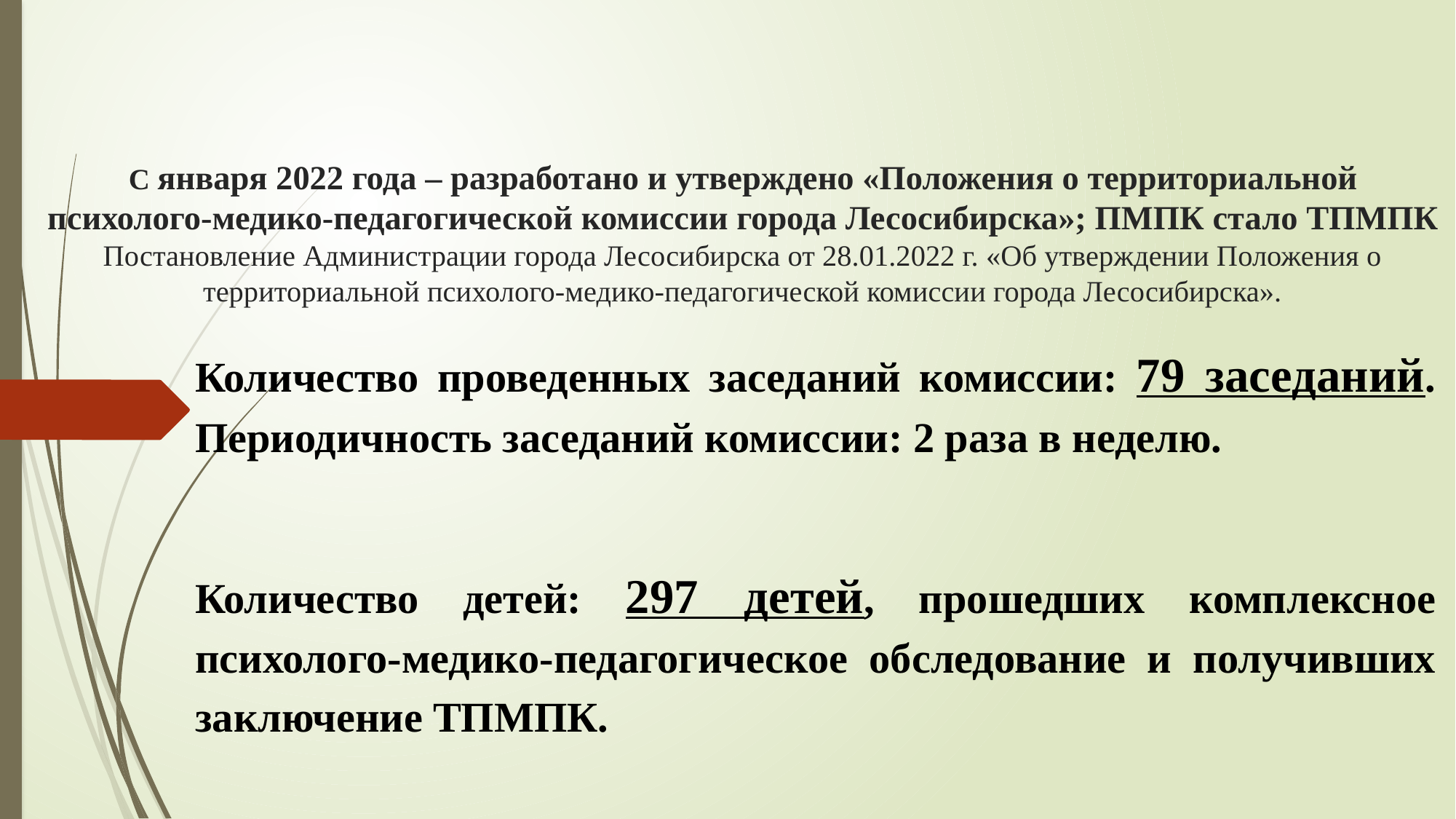

# С января 2022 года – разработано и утверждено «Положения о территориальной психолого-медико-педагогической комиссии города Лесосибирска»; ПМПК стало ТПМПК Постановление Администрации города Лесосибирска от 28.01.2022 г. «Об утверждении Положения о территориальной психолого-медико-педагогической комиссии города Лесосибирска».
Количество проведенных заседаний комиссии: 79 заседаний. Периодичность заседаний комиссии: 2 раза в неделю.

Количество детей: 297 детей, прошедших комплексное психолого-медико-педагогическое обследование и получивших заключение ТПМПК.